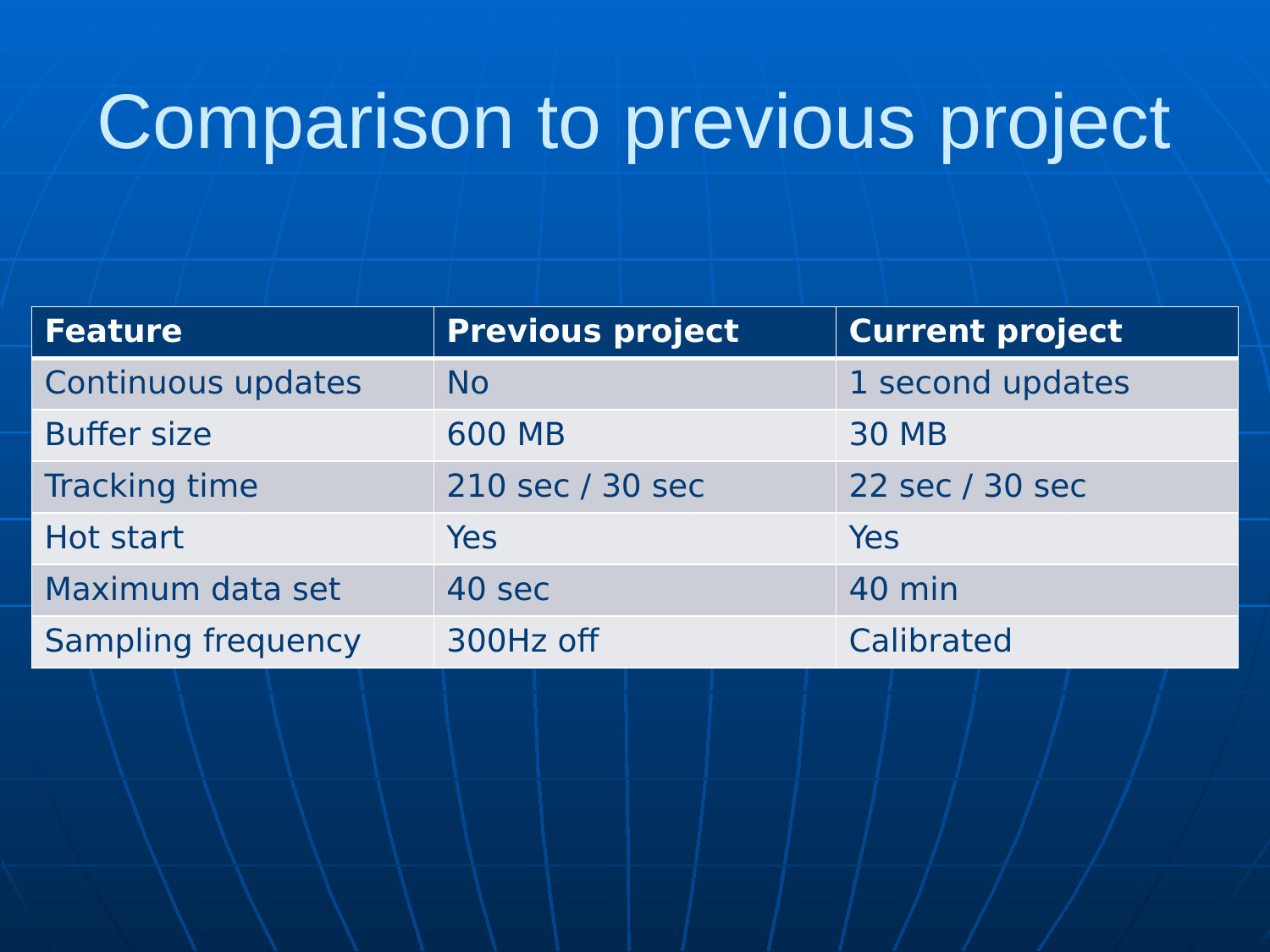

# Comparison to previous project
| Feature | Previous project | Current project |
| --- | --- | --- |
| Continuous updates | No | 1 second updates |
| Buffer size | 600 MB | 30 MB |
| Tracking time | 210 sec / 30 sec | 22 sec / 30 sec |
| Hot start | Yes | Yes |
| Maximum data set | 40 sec | 40 min |
| Sampling frequency | 300Hz off | Calibrated |